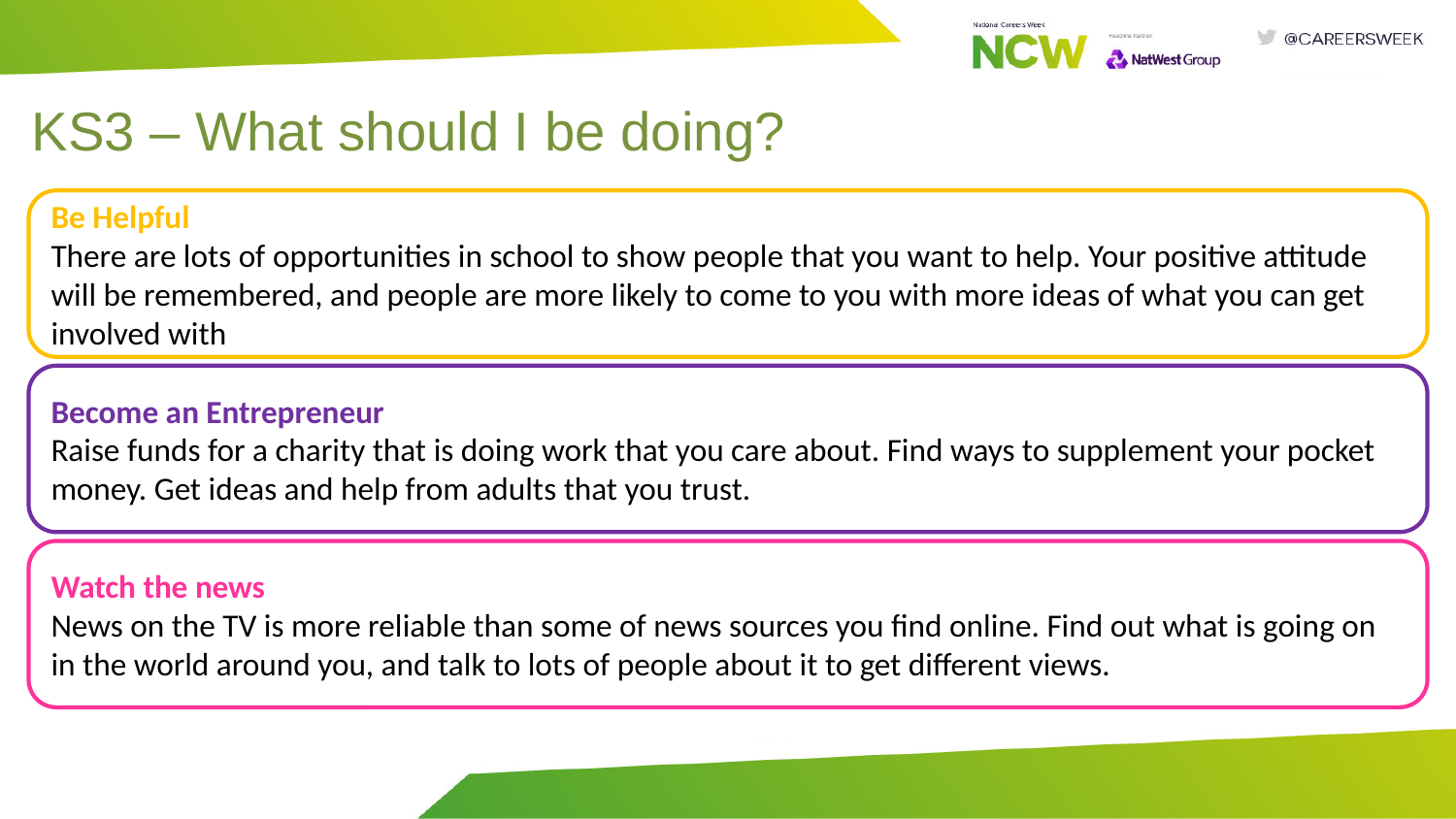

# KS3 – What should I be doing?
Be Helpful
There are lots of opportunities in school to show people that you want to help. Your positive attitude will be remembered, and people are more likely to come to you with more ideas of what you can get involved with
Become an Entrepreneur
Raise funds for a charity that is doing work that you care about. Find ways to supplement your pocket money. Get ideas and help from adults that you trust.
Watch the news
News on the TV is more reliable than some of news sources you find online. Find out what is going on in the world around you, and talk to lots of people about it to get different views.